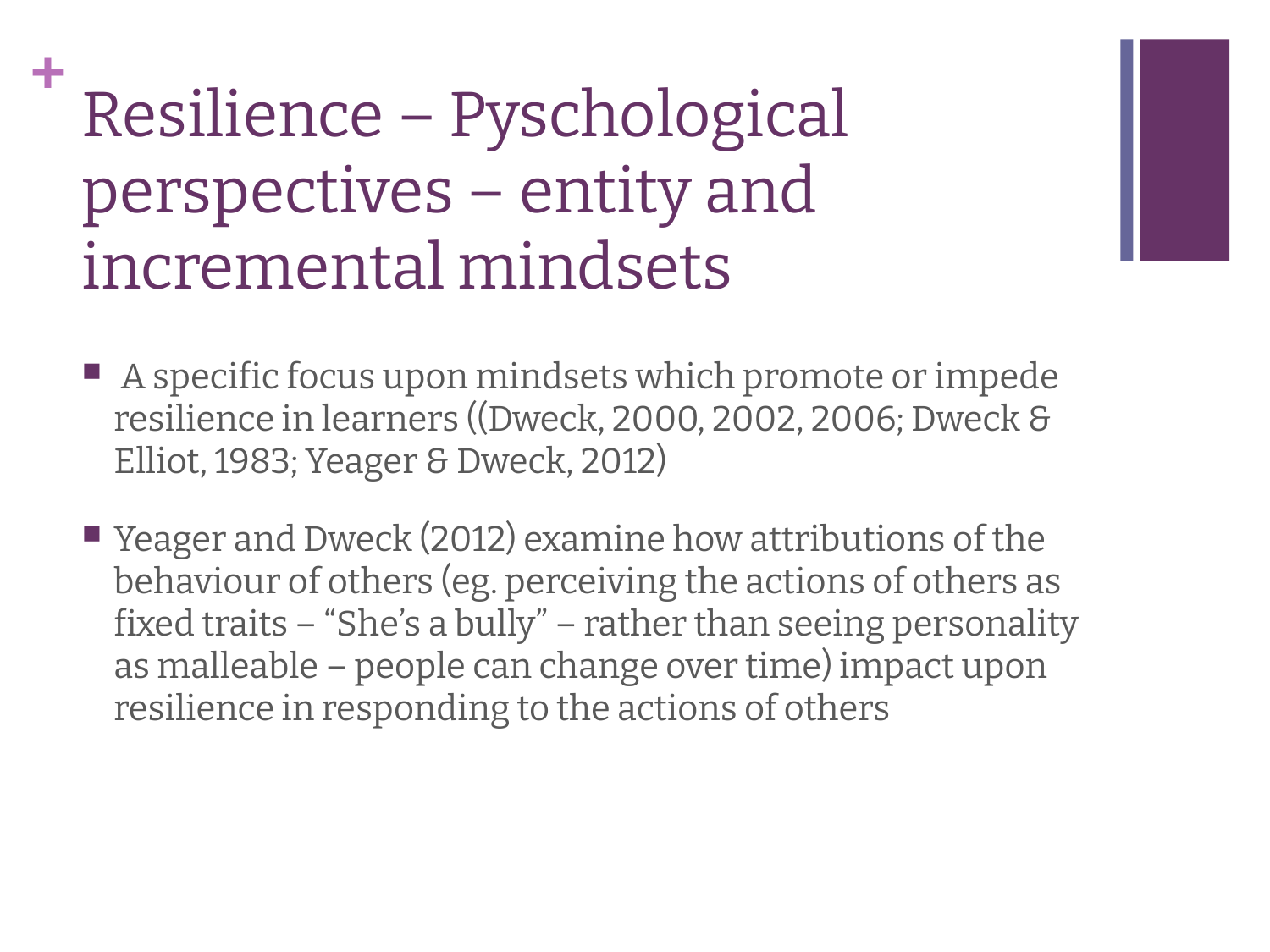

# Resilience – Pyschological perspectives – entity and incremental mindsets
 A specific focus upon mindsets which promote or impede resilience in learners ((Dweck, 2000, 2002, 2006; Dweck & Elliot, 1983; Yeager & Dweck, 2012)
Yeager and Dweck (2012) examine how attributions of the behaviour of others (eg. perceiving the actions of others as fixed traits – “She’s a bully” – rather than seeing personality as malleable – people can change over time) impact upon resilience in responding to the actions of others